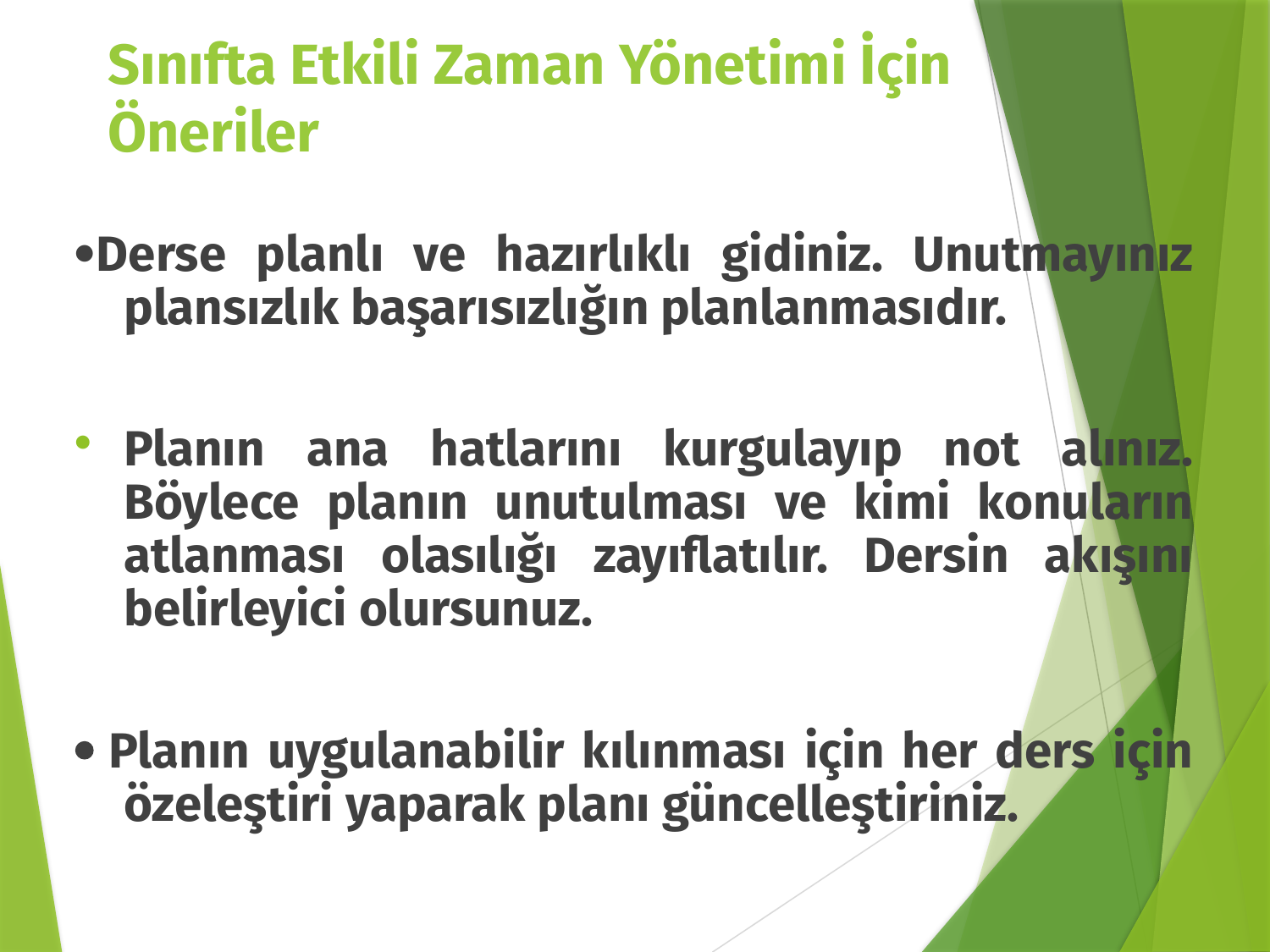

# Sınıfta Etkili Zaman Yönetimi İçin Öneriler
•Derse planlı ve hazırlıklı gidiniz. Unutmayınız plansızlık başarısızlığın planlanmasıdır.

Planın ana hatlarını kurgulayıp not alınız. Böylece planın unutulması ve kimi konuların atlanması olasılığı zayıflatılır. Dersin akışını belirleyici olursunuz.

• Planın uygulanabilir kılınması için her ders için özeleştiri yaparak planı güncelleştiriniz.